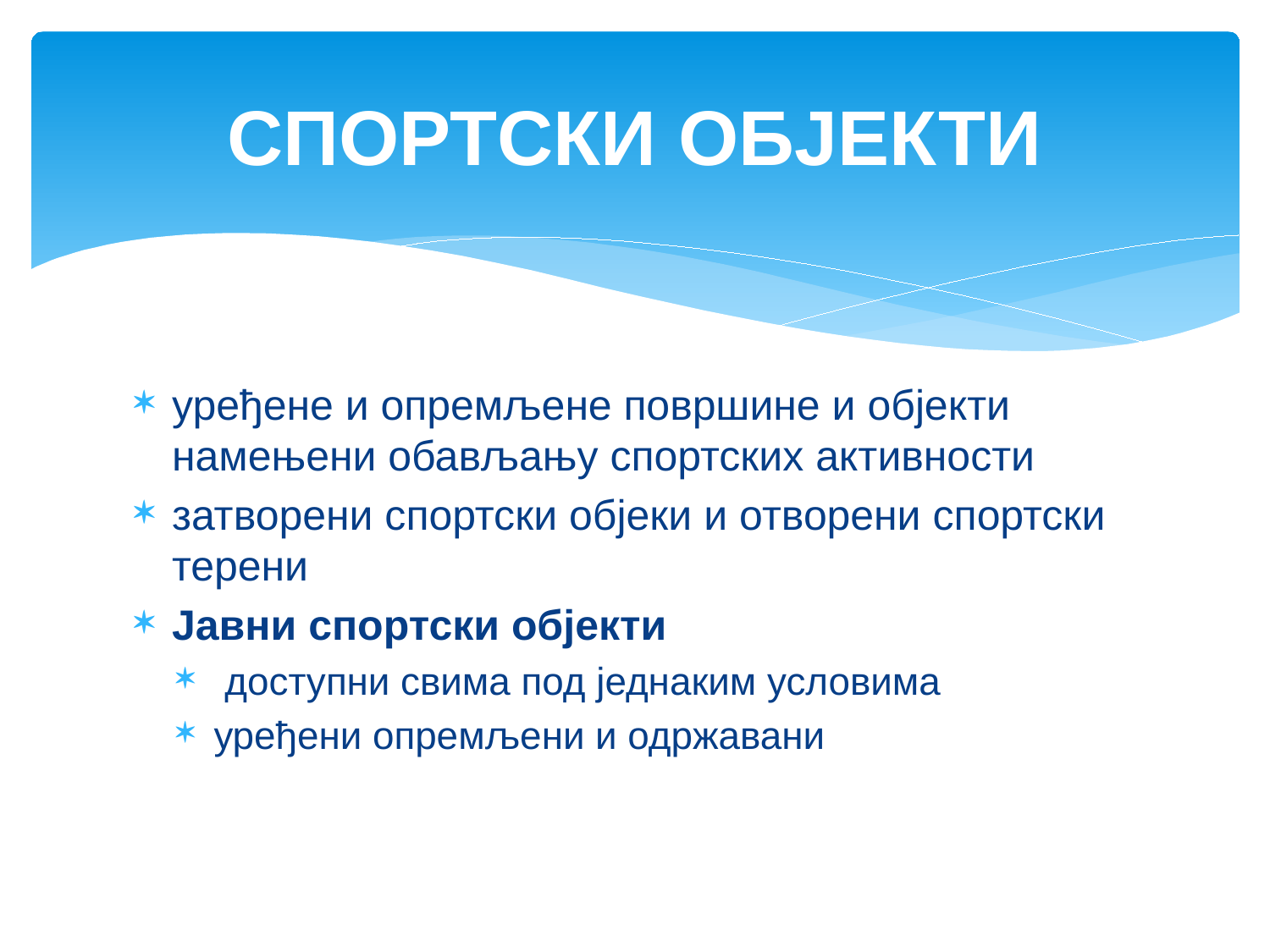

# СПОРТСКИ ОБЈЕКТИ
уређене и опремљене површине и објекти намењени обављању спортских активности
затворени спортски објеки и отворени спортски терени
Јавни спортски објекти
 доступни свима под једнаким условима
уређени опремљени и одржавани